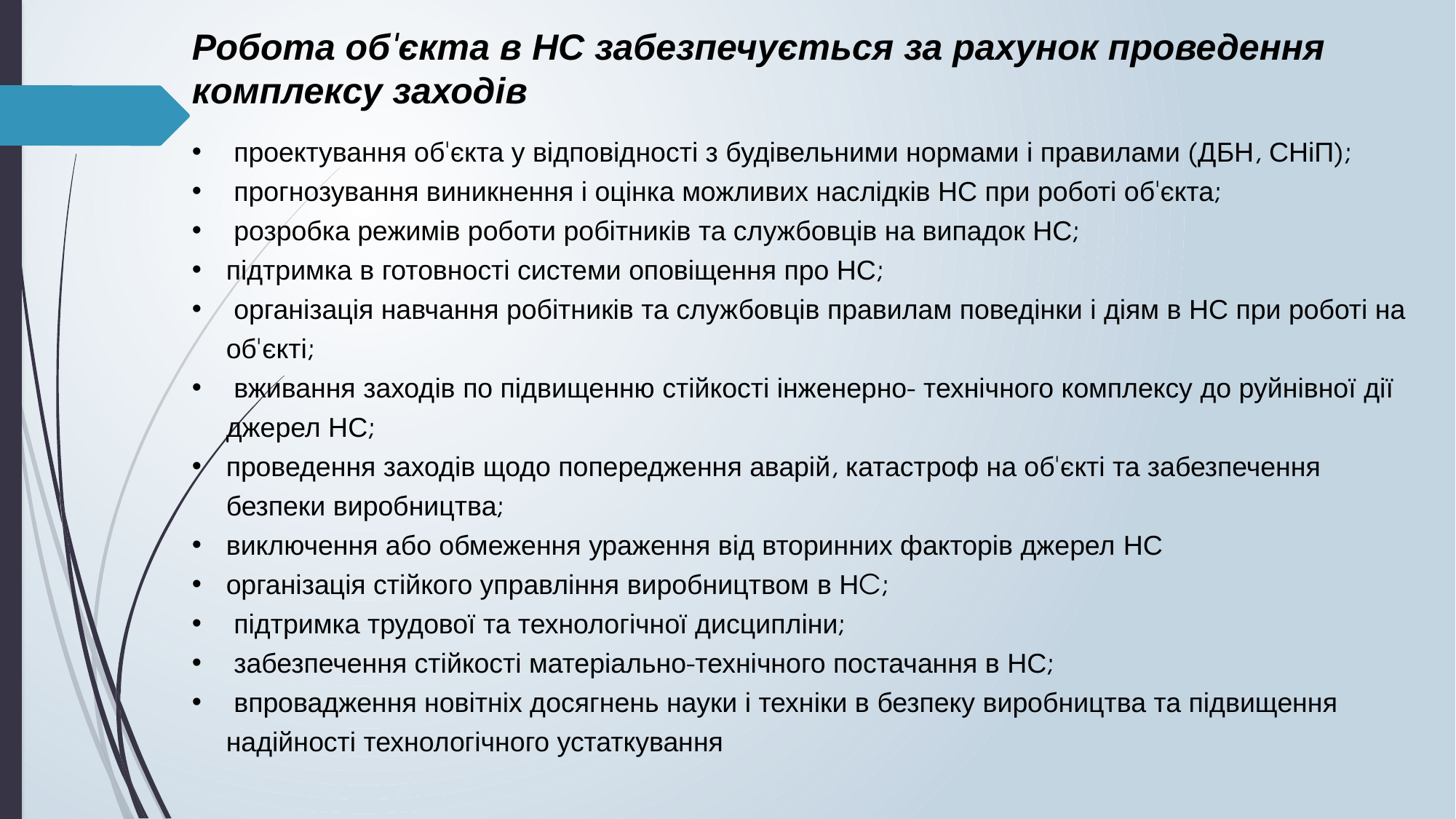

Робота об'єкта в НС забезпечується за рахунок проведення
комплексу заходів
 проектування об'єкта у відповідності з будівельними нормами і правилами (ДБН, СНіП);
 прогнозування виникнення і оцінка можливих наслідків НС при роботі об'єкта;
 розробка режимів роботи робітників та службовців на випадок НС;
підтримка в готовності системи оповіщення про НС;
 організація навчання робітників та службовців правилам поведінки і діям в НС при роботі на об'єкті;
 вживання заходів по підвищенню стійкості інженерно- технічного комплексу до руйнівної дії джерел НС;
проведення заходів щодо попередження аварій, катастроф на об'єкті та забезпечення безпеки виробництва;
виключення або обмеження ураження від вторинних факторів джерел НС
організація стійкого управління виробництвом в НC;
 підтримка трудової та технологічної дисципліни;
 забезпечення стійкості матеріально-технічного постачання в НС;
 впровадження новітніх досягнень науки і техніки в безпеку виробництва та підвищення надійності технологічного устаткування